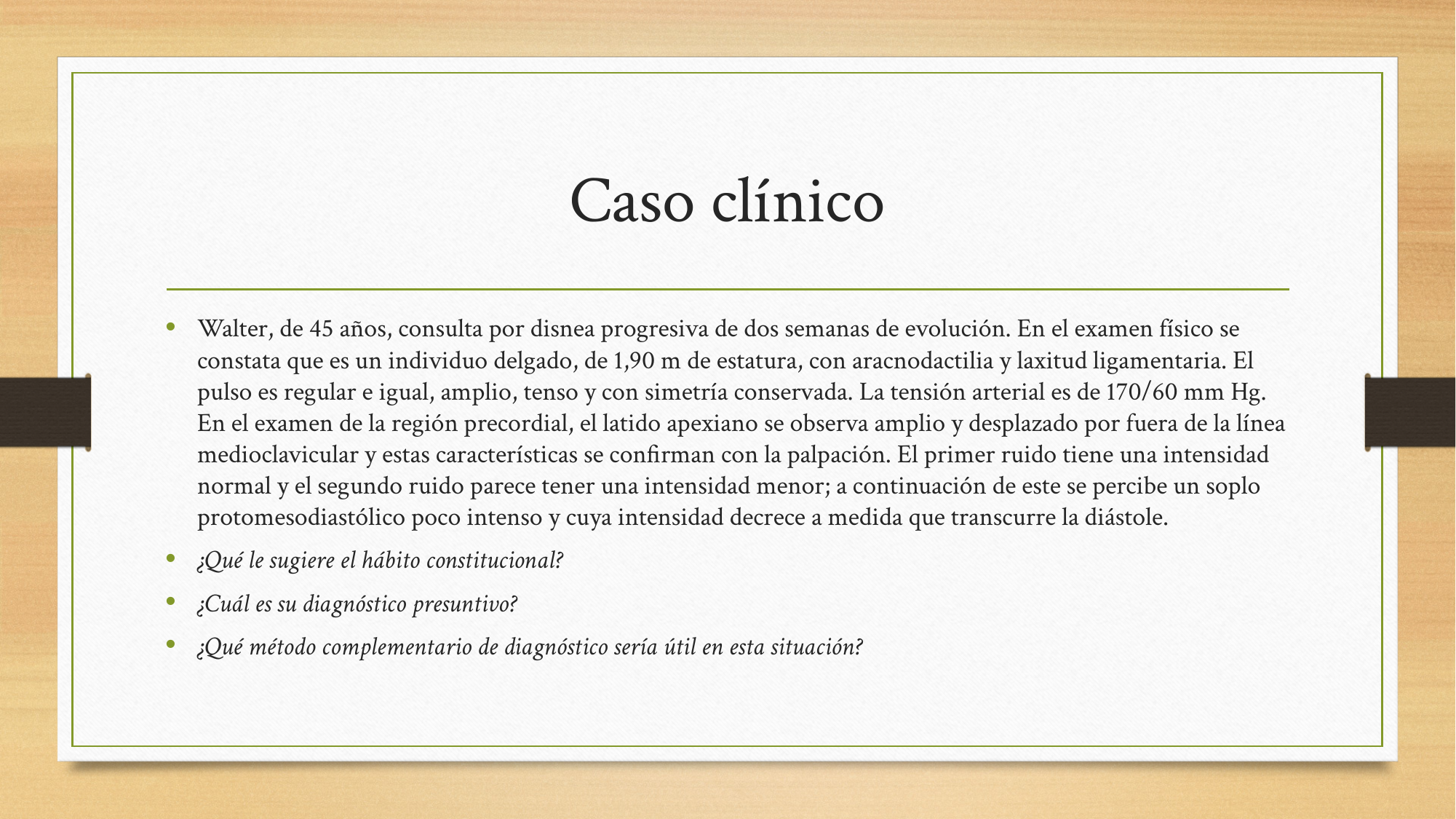

# Caso clínico
Walter, de 45 años, consulta por disnea progresiva de dos semanas de evolución. En el examen físico se constata que es un individuo delgado, de 1,90 m de estatura, con aracnodactilia y laxitud ligamentaria. El pulso es regular e igual, amplio, tenso y con simetría conservada. La tensión arterial es de 170/60 mm Hg. En el examen de la región precordial, el latido apexiano se observa amplio y desplazado por fuera de la línea medioclavicular y estas características se confirman con la palpación. El primer ruido tiene una intensidad normal y el segundo ruido parece tener una intensidad menor; a continuación de este se percibe un soplo protomesodiastólico poco intenso y cuya intensidad decrece a medida que transcurre la diástole.
¿Qué le sugiere el hábito constitucional?
¿Cuál es su diagnóstico presuntivo?
¿Qué método complementario de diagnóstico sería útil en esta situación?